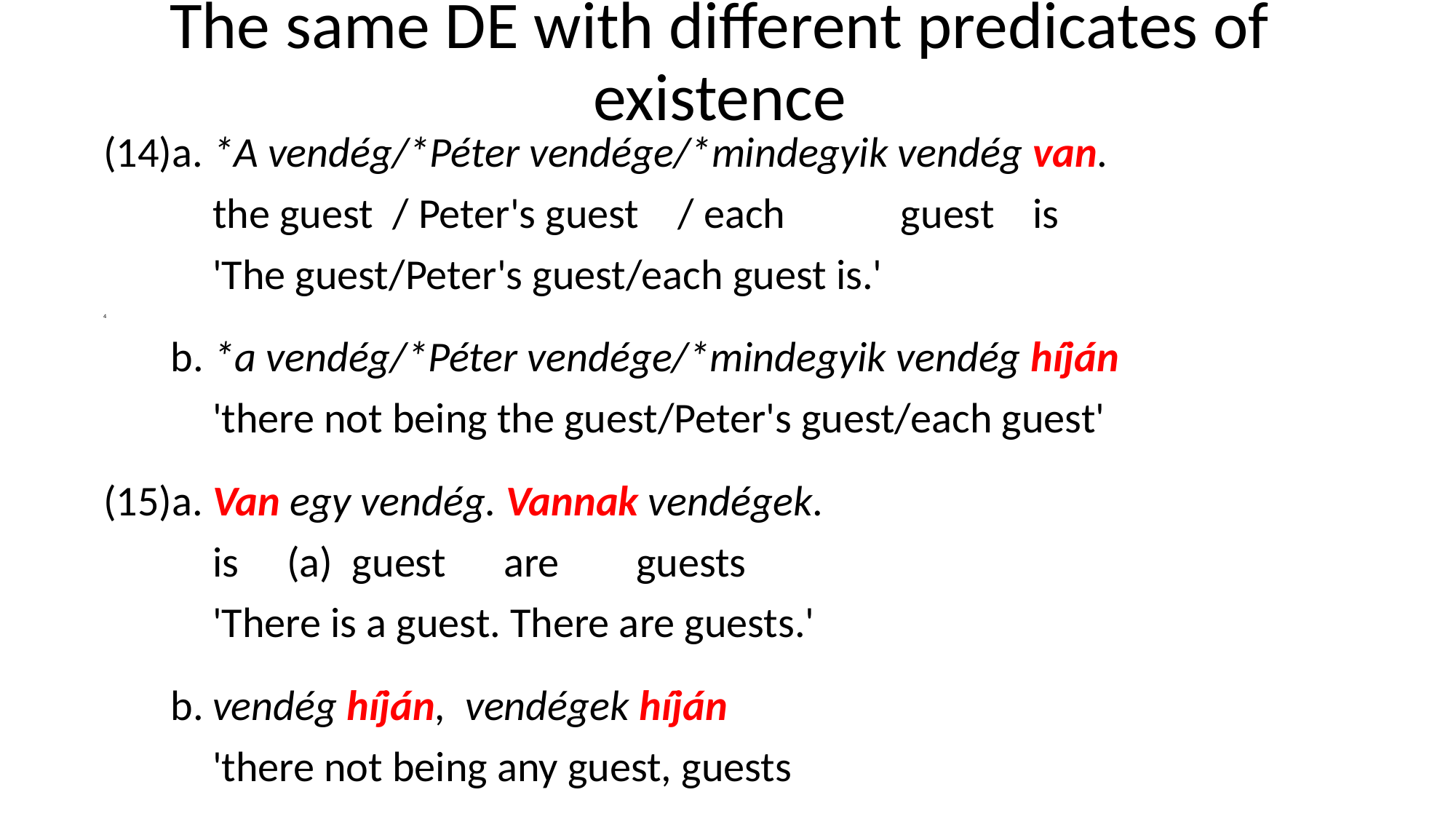

# The same DE with different predicates of existence
(14)a.	*A vendég/*Péter vendége/*mindegyik vendég van.
	the guest  / Peter's guest    / each            guest    is
	'The guest/Peter's guest/each guest is.'
4
       b. *a vendég/*Péter vendége/*mindegyik vendég híján
         	'there not being the guest/Peter's guest/each guest'

(15)a. Van egy vendég. Vannak vendégek.
	is     (a)  guest      are        guests
	'There is a guest. There are guests.'

       b.	vendég híján,  vendégek híján
        	'there not being any guest, guests